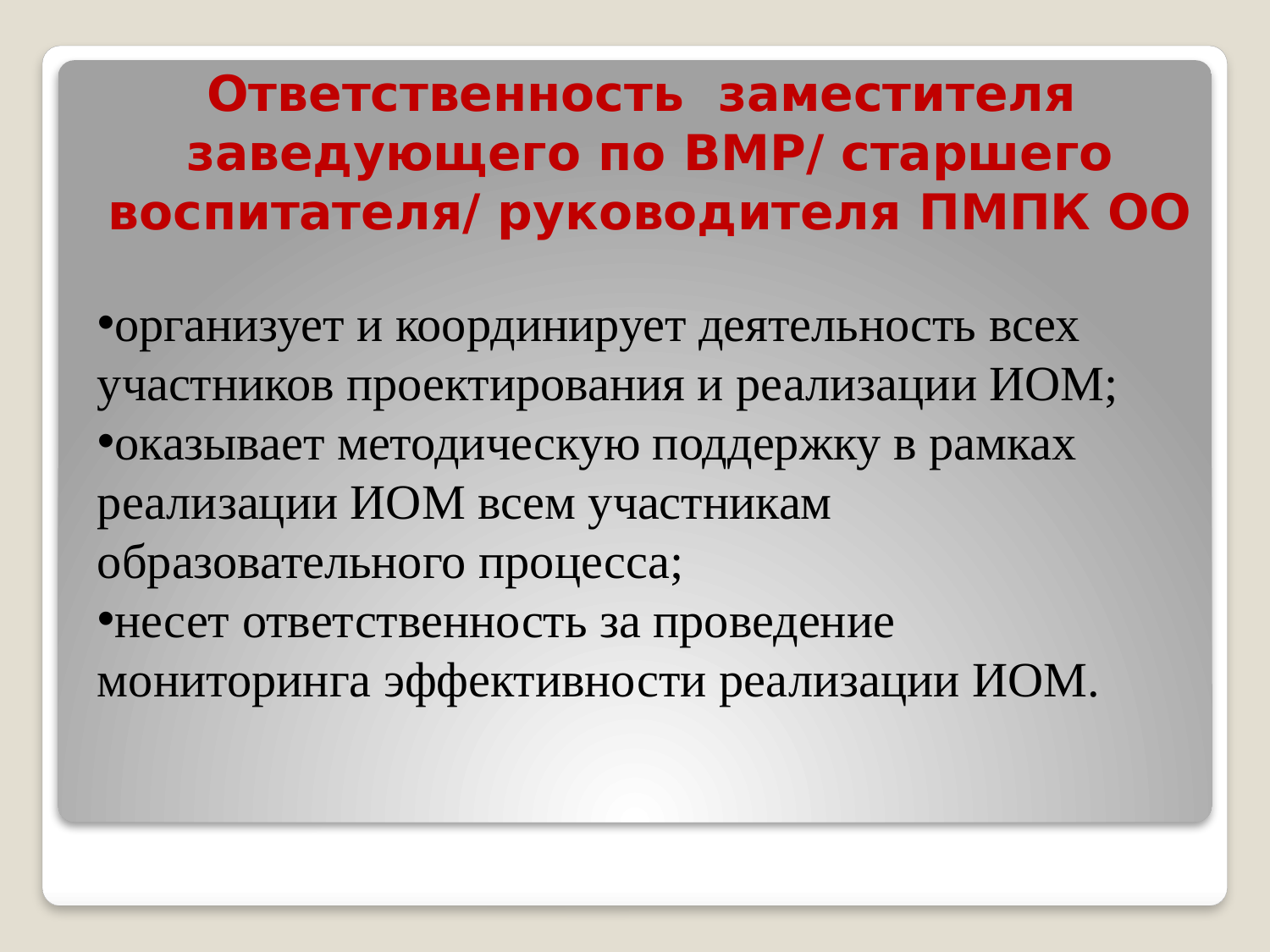

# Ответственность  заместителя  заведующего по ВМР/ старшего воспитателя/ руководителя ПМПК ОО
организует и координирует деятельность всех участников проектирования и реализации ИОМ;
оказывает методическую поддержку в рамках реализации ИОМ всем участникам образовательного процесса;
несет ответственность за проведение мониторинга эффективности реализации ИОМ.